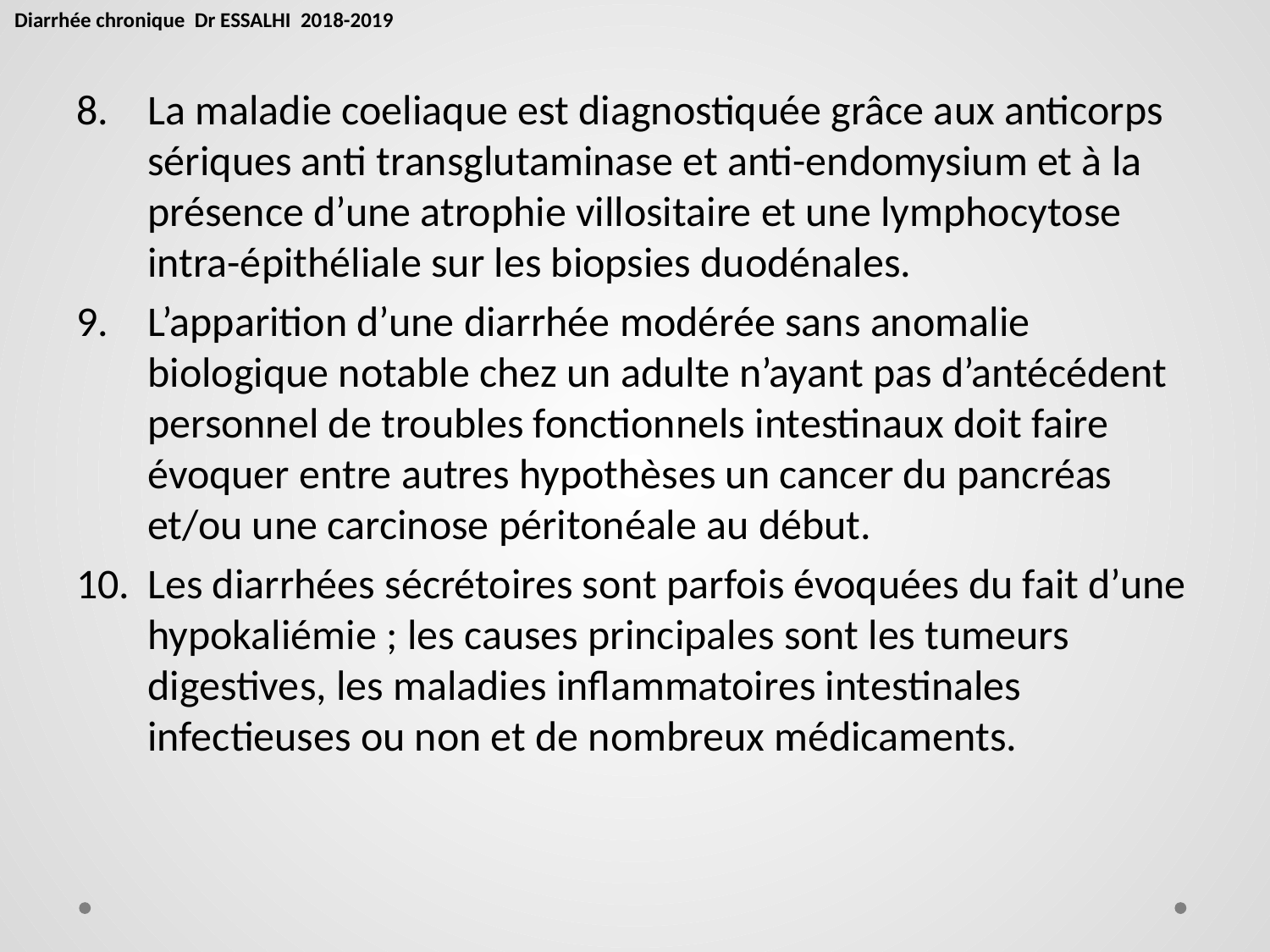

Diarrhée chronique  Dr ESSALHI  2018-2019
La maladie coeliaque est diagnostiquée grâce aux anticorps sériques anti transglutaminase et anti-endomysium et à la présence d’une atrophie villositaire et une lymphocytose intra-épithéliale sur les biopsies duodénales.
L’apparition d’une diarrhée modérée sans anomalie biologique notable chez un adulte n’ayant pas d’antécédent personnel de troubles fonctionnels intestinaux doit faire évoquer entre autres hypothèses un cancer du pancréas et/ou une carcinose péritonéale au début.
Les diarrhées sécrétoires sont parfois évoquées du fait d’une hypokaliémie ; les causes principales sont les tumeurs digestives, les maladies inflammatoires intestinales infectieuses ou non et de nombreux médicaments.